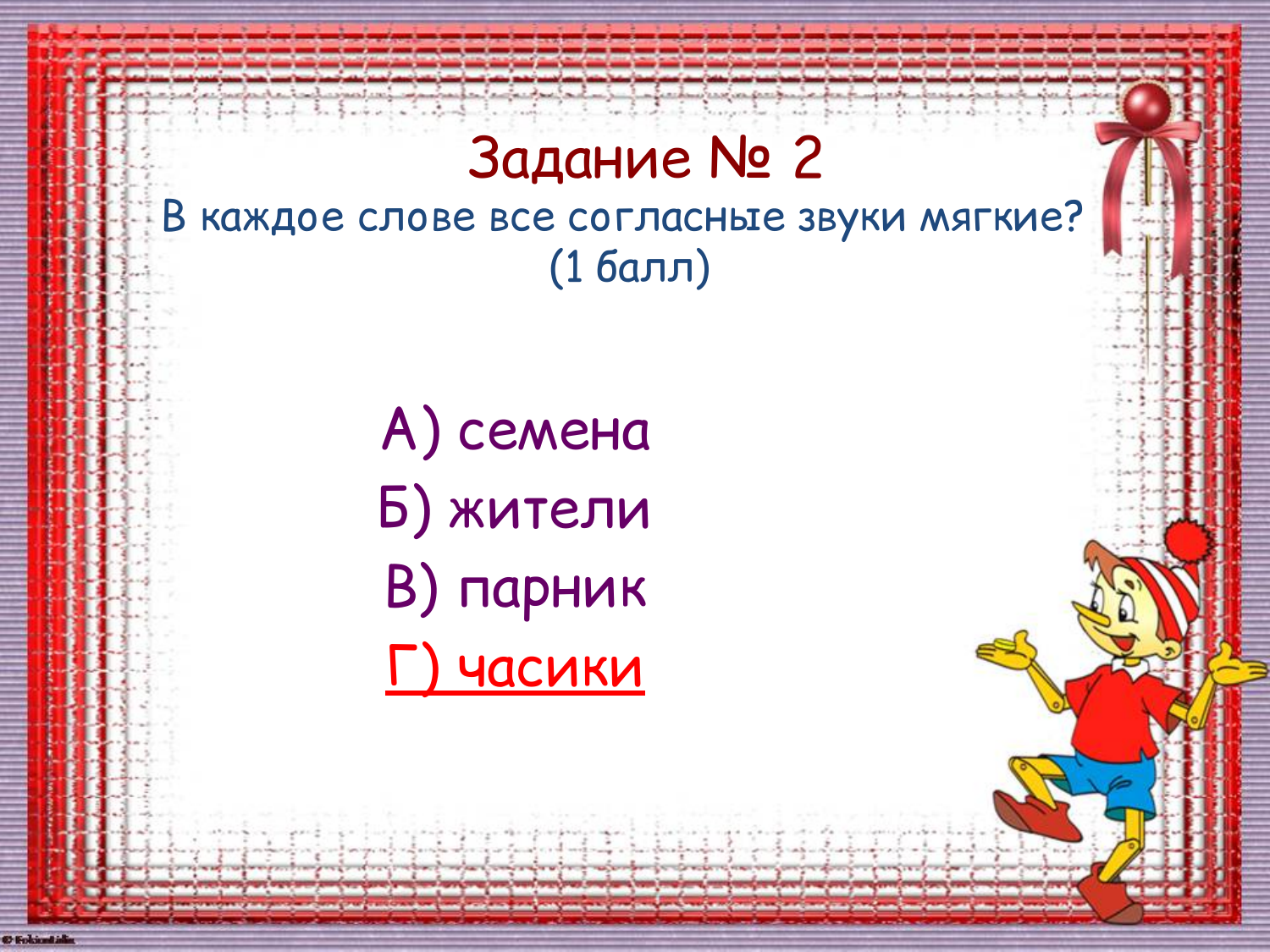

# Задание № 2 В каждое слове все согласные звуки мягкие? (1 балл)
А) семена
Б) жители
В) парник
Г) часики